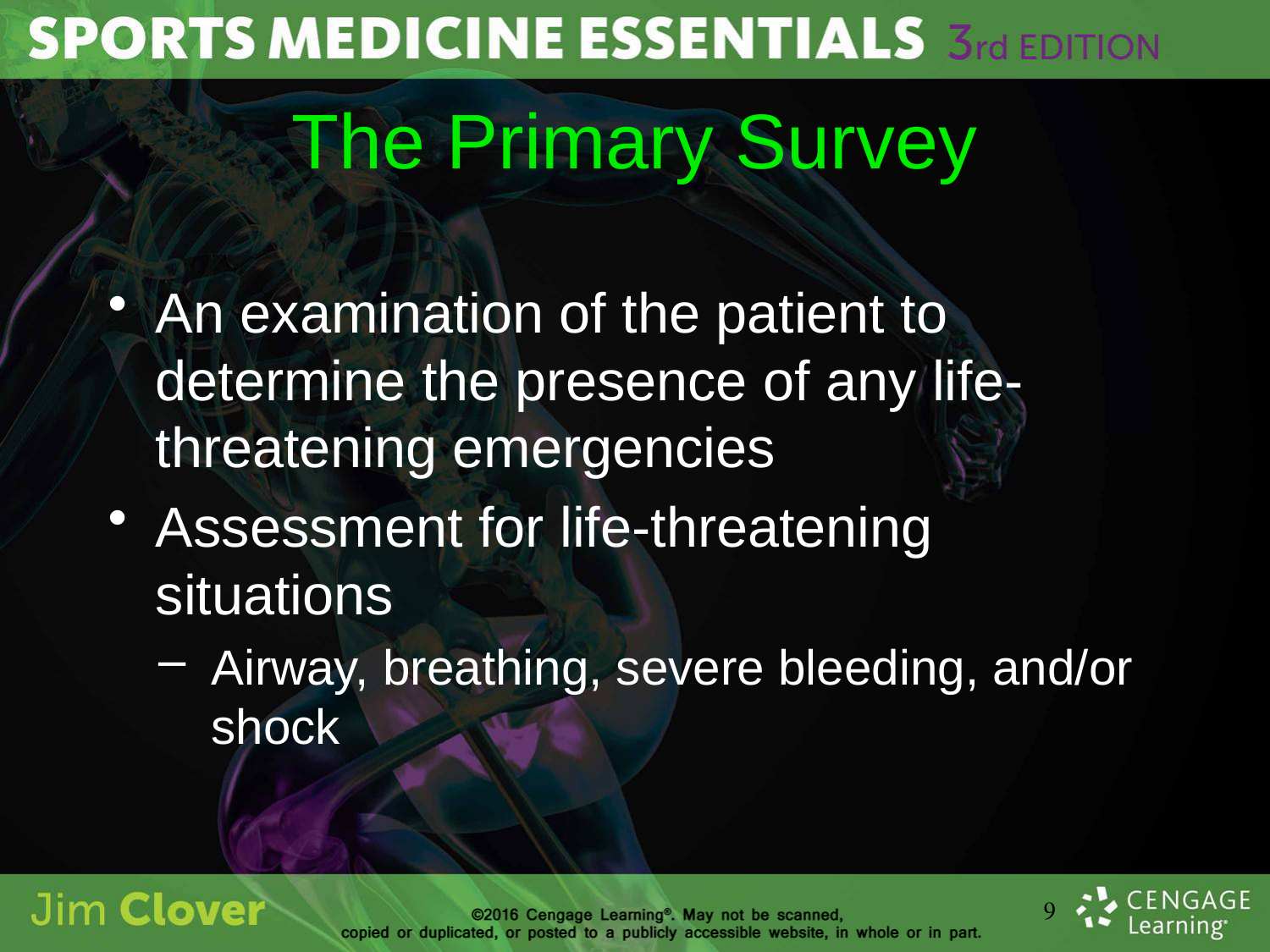

# The Primary Survey
An examination of the patient to determine the presence of any life-threatening emergencies
Assessment for life-threatening situations
Airway, breathing, severe bleeding, and/or shock
9